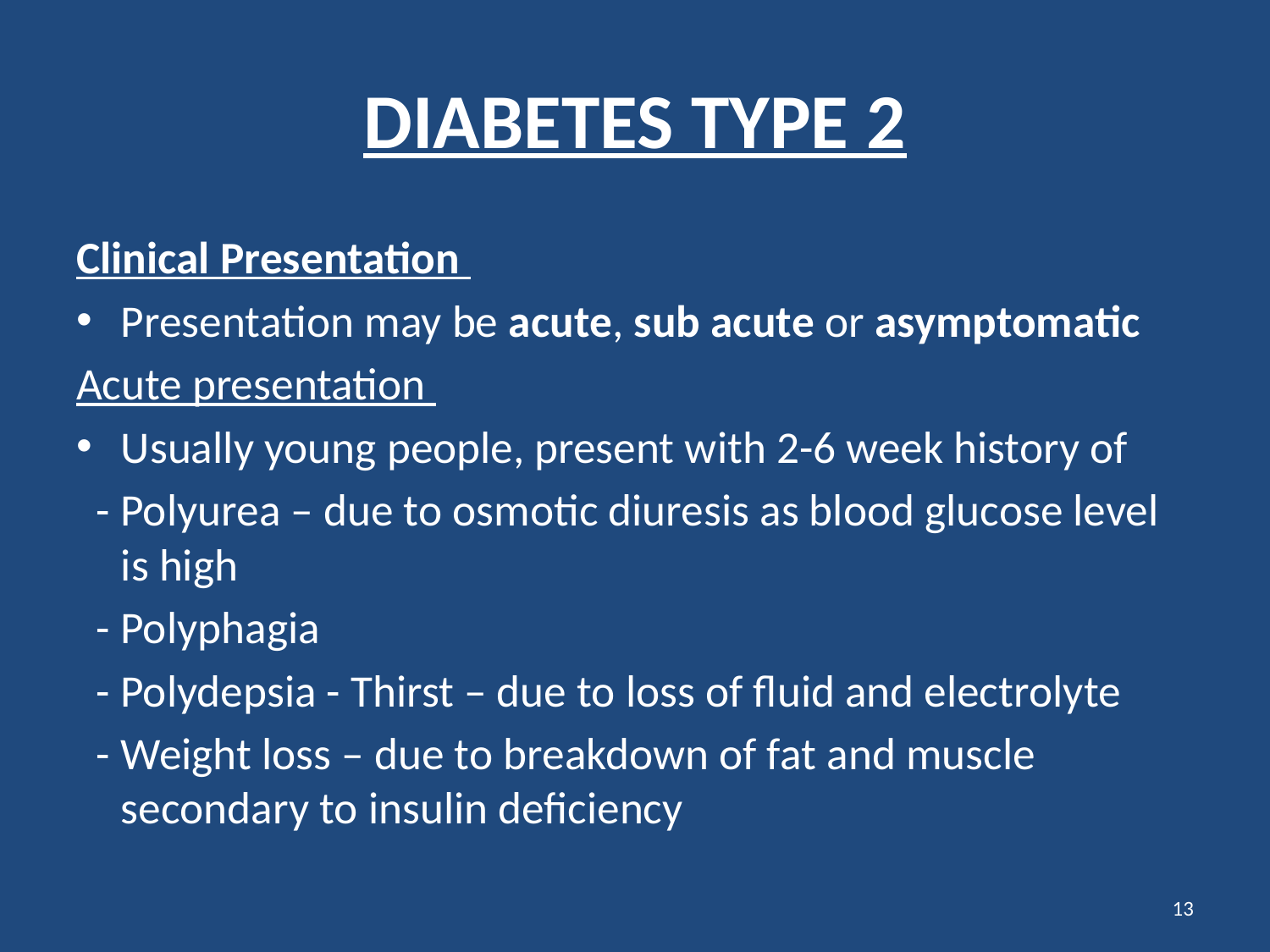

# DIABETES TYPE 2
Clinical Presentation
Presentation may be acute, sub acute or asymptomatic
Acute presentation
Usually young people, present with 2-6 week history of
  - Polyurea – due to osmotic diuresis as blood glucose level is high
  - Polyphagia
  - Polydepsia - Thirst – due to loss of fluid and electrolyte
  - Weight loss – due to breakdown of fat and muscle secondary to insulin deficiency
13